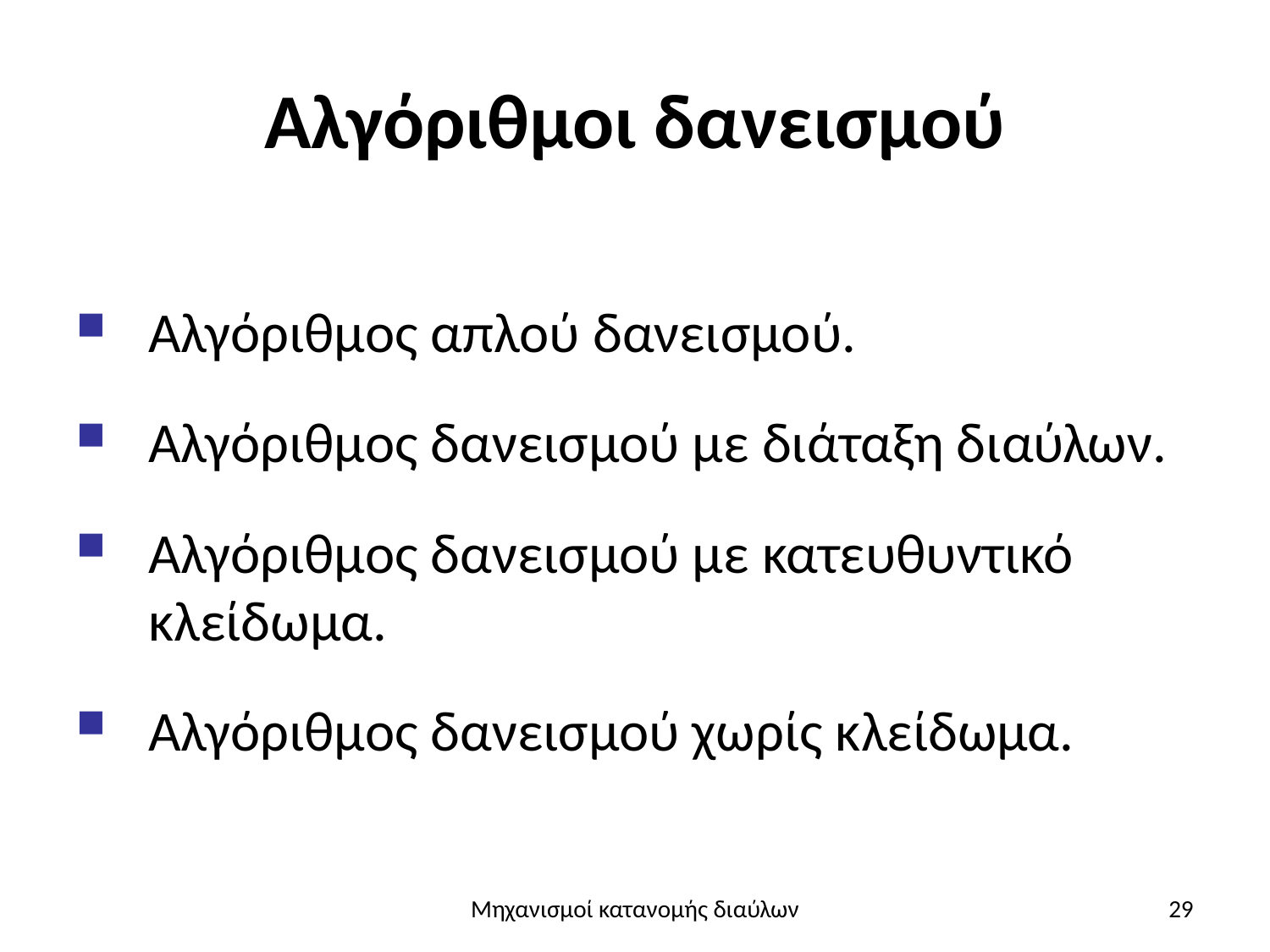

# Αλγόριθμοι δανεισμού

Αλγόριθμος απλού δανεισμού.
Αλγόριθμος δανεισμού με διάταξη διαύλων.
Αλγόριθμος δανεισμού με κατευθυντικό κλείδωμα.
Αλγόριθμος δανεισμού χωρίς κλείδωμα.
Μηχανισμοί κατανομής διαύλων
29